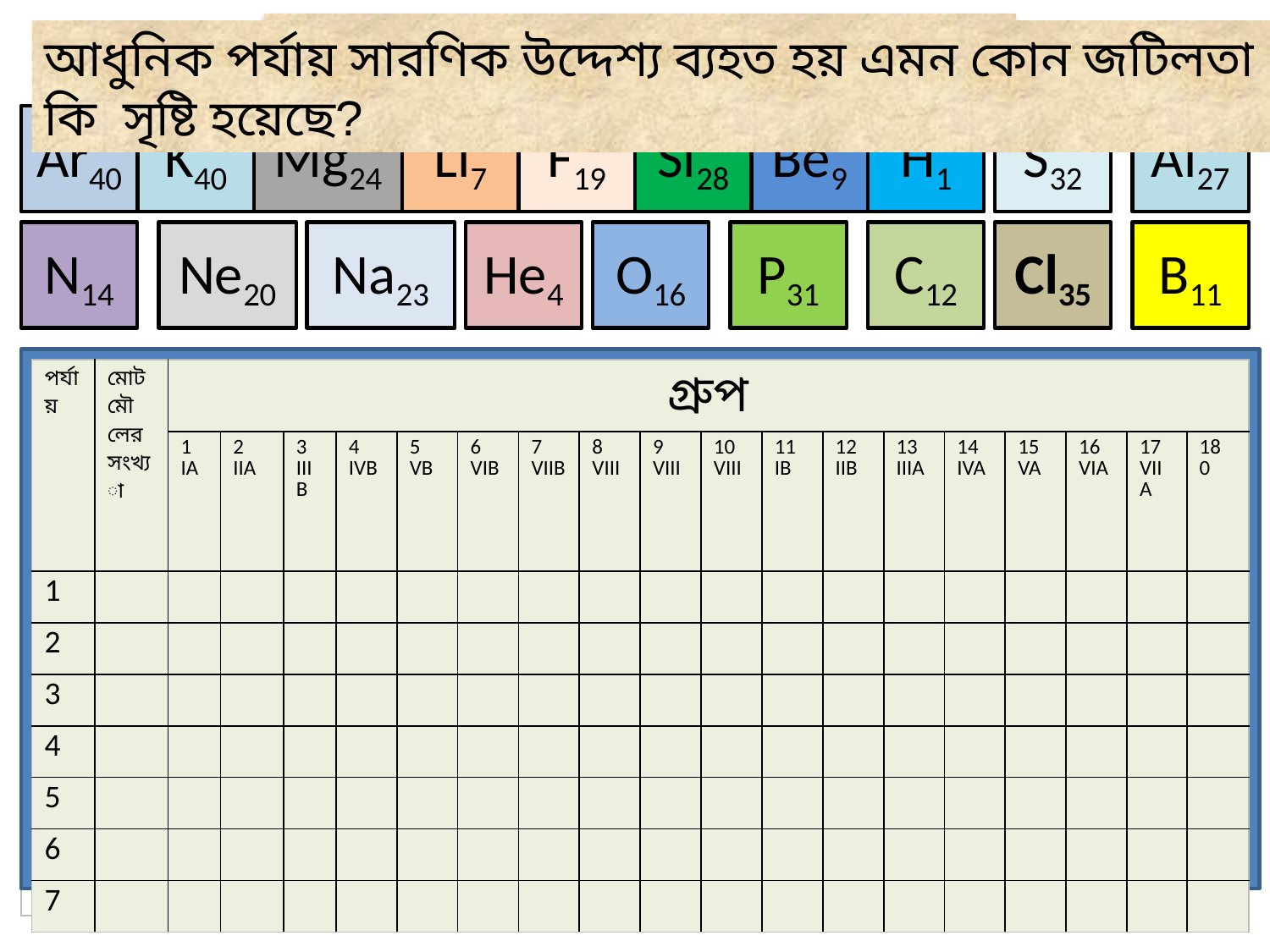

মৌলগুলোকে তাদের ভর অনুসারে সাজাও।
আধুনিক পর্যায় সারণিক উদ্দেশ্য ব্যহত হয় এমন কোন জটিলতা কি  সৃষ্টি হয়েছে?
Ar40
K40
Mg24
Li7
F19
Si28
Be9
H1
S32
Al27
N14
Ne20
Na23
He4
O16
P31
C12
Cl35
B11

ফলাফল মিলিয়ে নাও।
| পর্যায় | মোট মৌলের সংখ্যা | গ্রুপ |  |  |  |  |  |  |  |  |  |  |  |  |  |  |  |  |  |
| --- | --- | --- | --- | --- | --- | --- | --- | --- | --- | --- | --- | --- | --- | --- | --- | --- | --- | --- | --- |
|  |  | 1 IA | 2 IIA | 3 IIIB | 4 IVB | 5 VB | 6 VIB | 7 VIIB | 8 VIII | 9 VIII | 10 VIII | 11 IB | 12 IIB | 13 IIIA | 14 IVA | 15 VA | 16 VIA | 17 VIIA | 18 0 |
| 1 |  | H |  |  |  |  |  |  |  |  |  |  |  |  |  |  |  |  | He |
| 2 |  | Li | Be |  |  |  |  |  |  |  |  |  |  | B | C | N | O | F | Ne |
| 3 |  | Na | Mg |  |  |  |  |  |  |  |  |  |  | Al | Si | P | S | Cl | K |
| 4 |  | Ar |  |  |  |  |  |  |  |  |  |  |  |  |  |  |  |  |  |
| 5 |  |  |  |  |  |  |  |  |  |  |  |  |  |  |  |  |  |  |  |
| 6 |  |  |  |  |  |  |  |  |  |  |  |  |  |  |  |  |  |  |  |
| 7 |  |  |  |  |  |  |  |  |  |  |  |  |  |  |  |  |  |  |  |
| পর্যায় | মোট মৌলের সংখ্যা | গ্রুপ |  |  |  |  |  |  |  |  |  |  |  |  |  |  |  |  |  |
| --- | --- | --- | --- | --- | --- | --- | --- | --- | --- | --- | --- | --- | --- | --- | --- | --- | --- | --- | --- |
|  |  | 1 IA | 2 IIA | 3 IIIB | 4 IVB | 5 VB | 6 VIB | 7 VIIB | 8 VIII | 9 VIII | 10 VIII | 11 IB | 12 IIB | 13 IIIA | 14 IVA | 15 VA | 16 VIA | 17 VIIA | 18 0 |
| 1 |  |  |  |  |  |  |  |  |  |  |  |  |  |  |  |  |  |  |  |
| 2 |  |  |  |  |  |  |  |  |  |  |  |  |  |  |  |  |  |  |  |
| 3 |  |  |  |  |  |  |  |  |  |  |  |  |  |  |  |  |  |  |  |
| 4 |  |  |  |  |  |  |  |  |  |  |  |  |  |  |  |  |  |  |  |
| 5 |  |  |  |  |  |  |  |  |  |  |  |  |  |  |  |  |  |  |  |
| 6 |  |  |  |  |  |  |  |  |  |  |  |  |  |  |  |  |  |  |  |
| 7 |  |  |  |  |  |  |  |  |  |  |  |  |  |  |  |  |  |  |  |